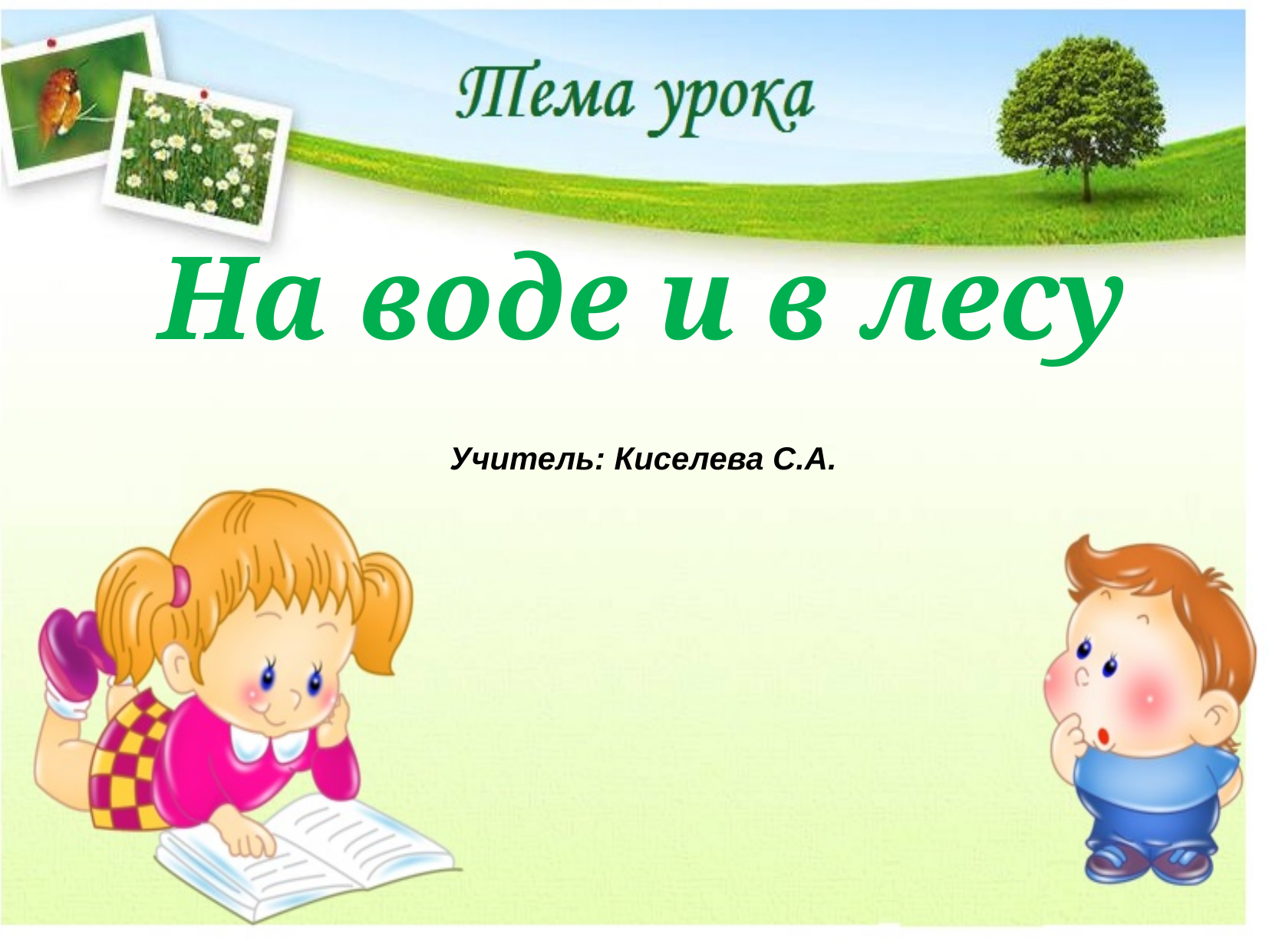

# На воде и в лесу
Учитель: Киселева С.А.